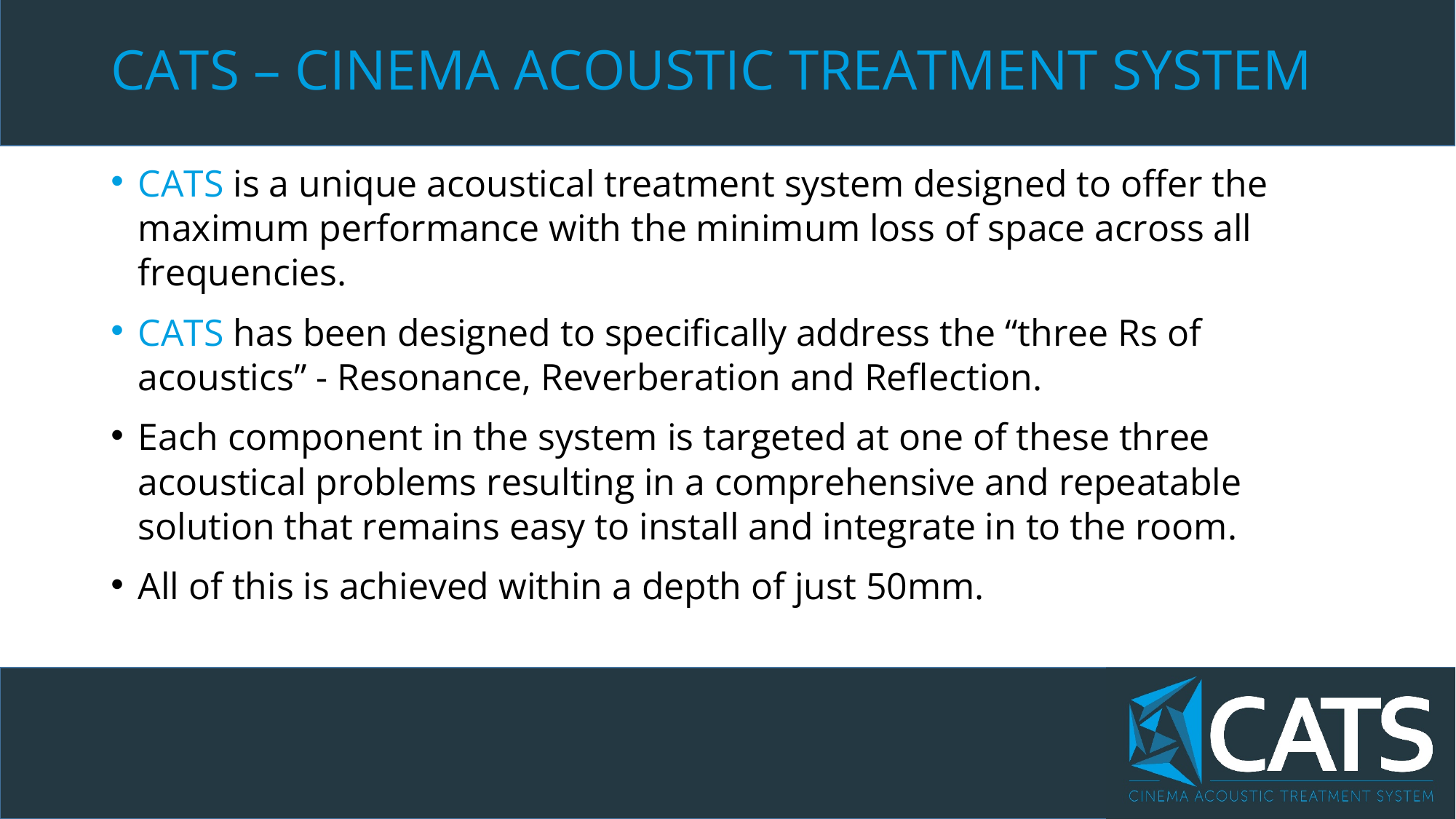

# CATS – CINEMA ACOUSTIC TREATMENT SYSTEM
CATS is a unique acoustical treatment system designed to offer the maximum performance with the minimum loss of space across all frequencies.
CATS has been designed to specifically address the “three Rs of acoustics” - Resonance, Reverberation and Reflection.
Each component in the system is targeted at one of these three acoustical problems resulting in a comprehensive and repeatable solution that remains easy to install and integrate in to the room.
All of this is achieved within a depth of just 50mm.